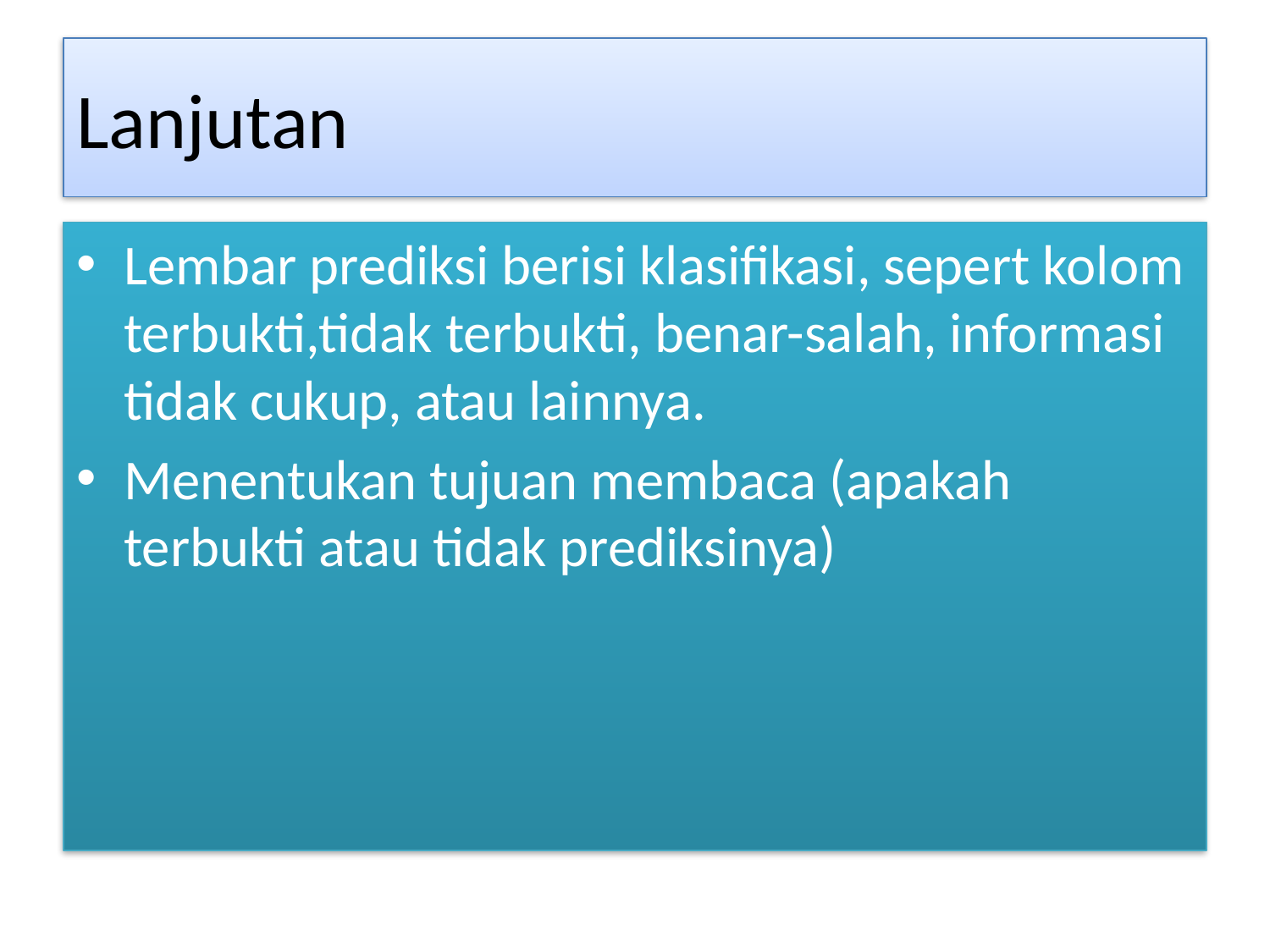

# Lanjutan
Lembar prediksi berisi klasifikasi, sepert kolom terbukti,tidak terbukti, benar-salah, informasi tidak cukup, atau lainnya.
Menentukan tujuan membaca (apakah terbukti atau tidak prediksinya)